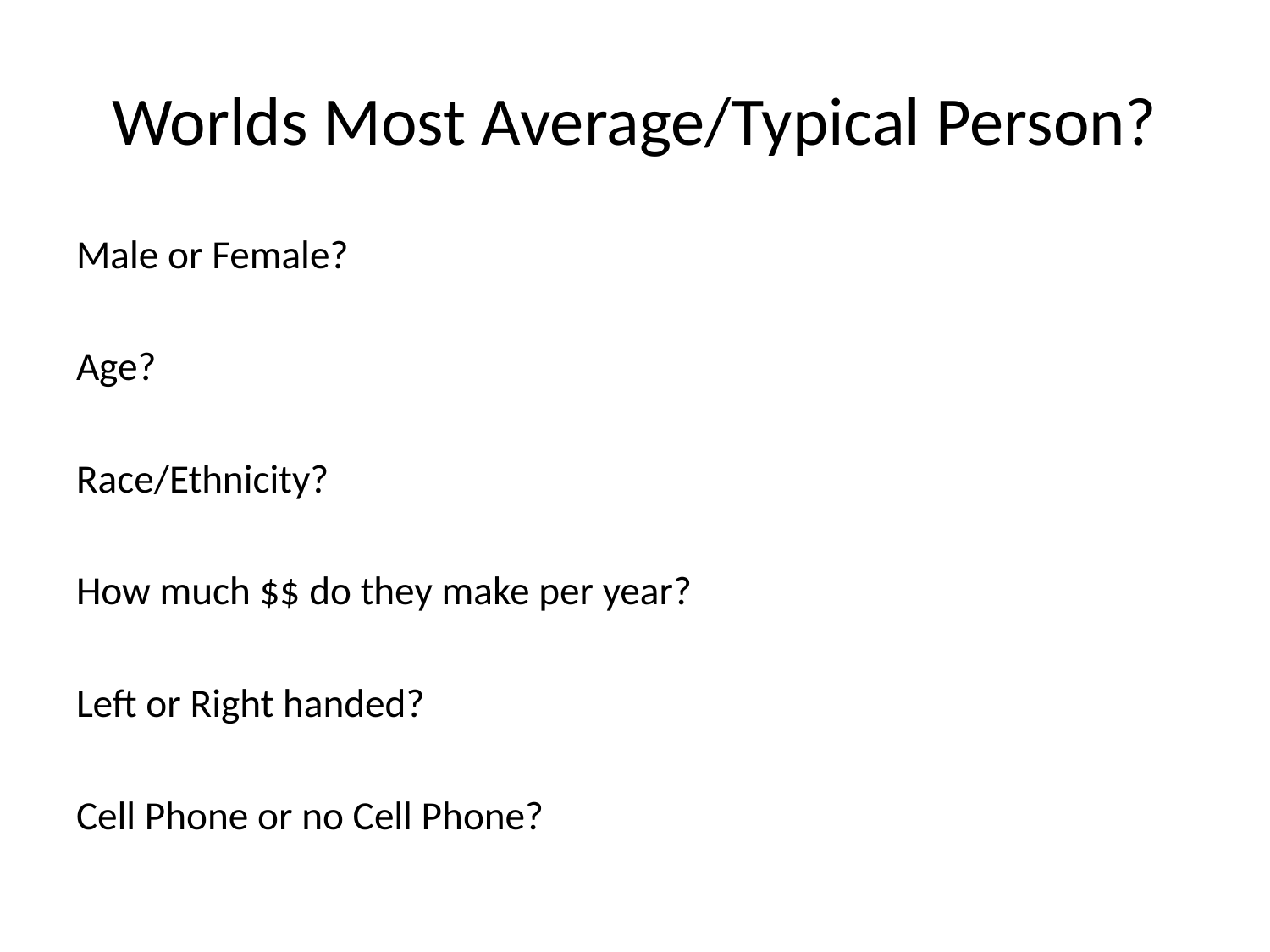

# Worlds Most Average/Typical Person?
Male or Female?

Age?

Race/Ethnicity?

How much $$ do they make per year?

Left or Right handed?

Cell Phone or no Cell Phone?